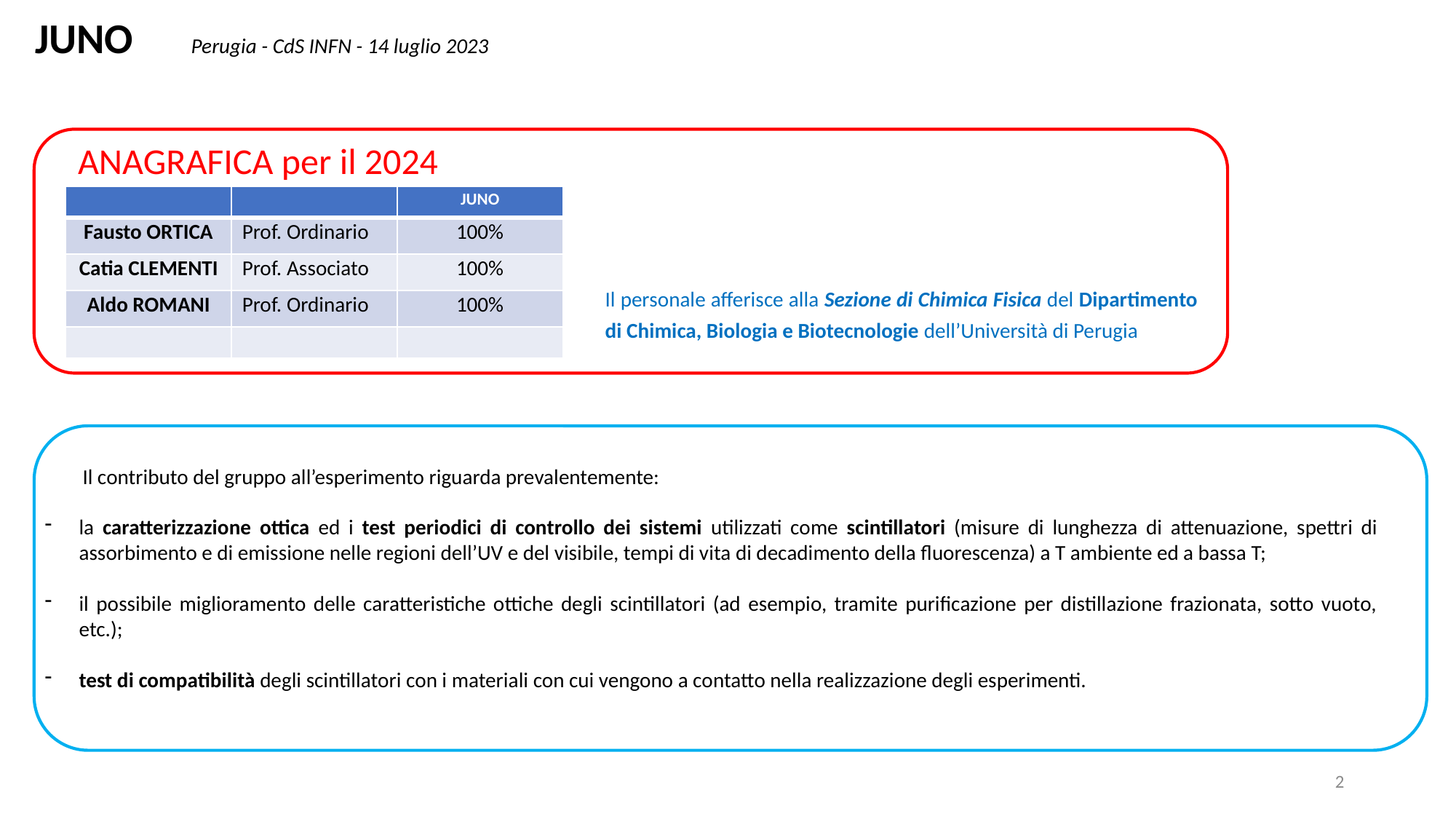

JUNO      Perugia - CdS INFN - 14 luglio 2023

ANAGRAFICA per il 2024
|  |  | JUNO |
| --- | --- | --- |
| Fausto ORTICA | Prof. Ordinario | 100% |
| Catia CLEMENTI | Prof. Associato | 100% |
| Aldo ROMANI | Prof. Ordinario | 100% |
|  |  |  |

Il personale afferisce alla Sezione di Chimica Fisica del Dipartimento di Chimica, Biologia e Biotecnologie dell’Università di Perugia

        Il contributo del gruppo all’esperimento riguarda prevalentemente:

la caratterizzazione ottica ed i test periodici di controllo dei sistemi utilizzati come scintillatori (misure di lunghezza di attenuazione, spettri di assorbimento e di emissione nelle regioni dell’UV e del visibile, tempi di vita di decadimento della fluorescenza) a T ambiente ed a bassa T;

il possibile miglioramento delle caratteristiche ottiche degli scintillatori (ad esempio, tramite purificazione per distillazione frazionata, sotto vuoto, etc.);

test di compatibilità degli scintillatori con i materiali con cui vengono a contatto nella realizzazione degli esperimenti.

2